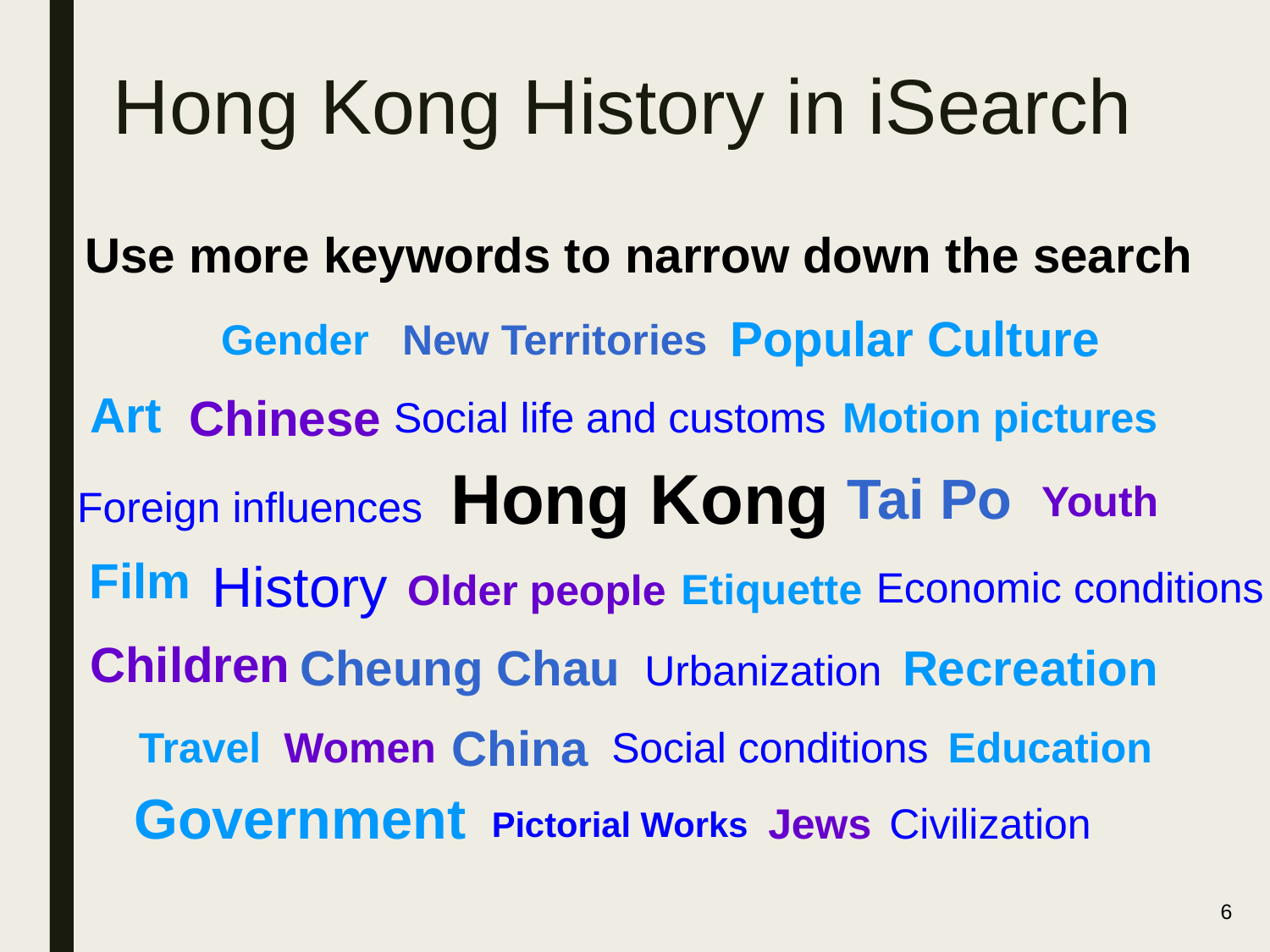

# Hong Kong History in iSearch
Use more keywords to narrow down the search
Popular Culture
Gender
New Territories
Art
Chinese
Social life and customs
Motion pictures
Hong Kong
Tai Po
Youth
Foreign influences
Film
History
Economic conditions
Etiquette
Older people
Children
Cheung Chau
Recreation
Urbanization
Travel
China
Education
Women
Social conditions
Government
Jews
Civilization
Pictorial Works
6